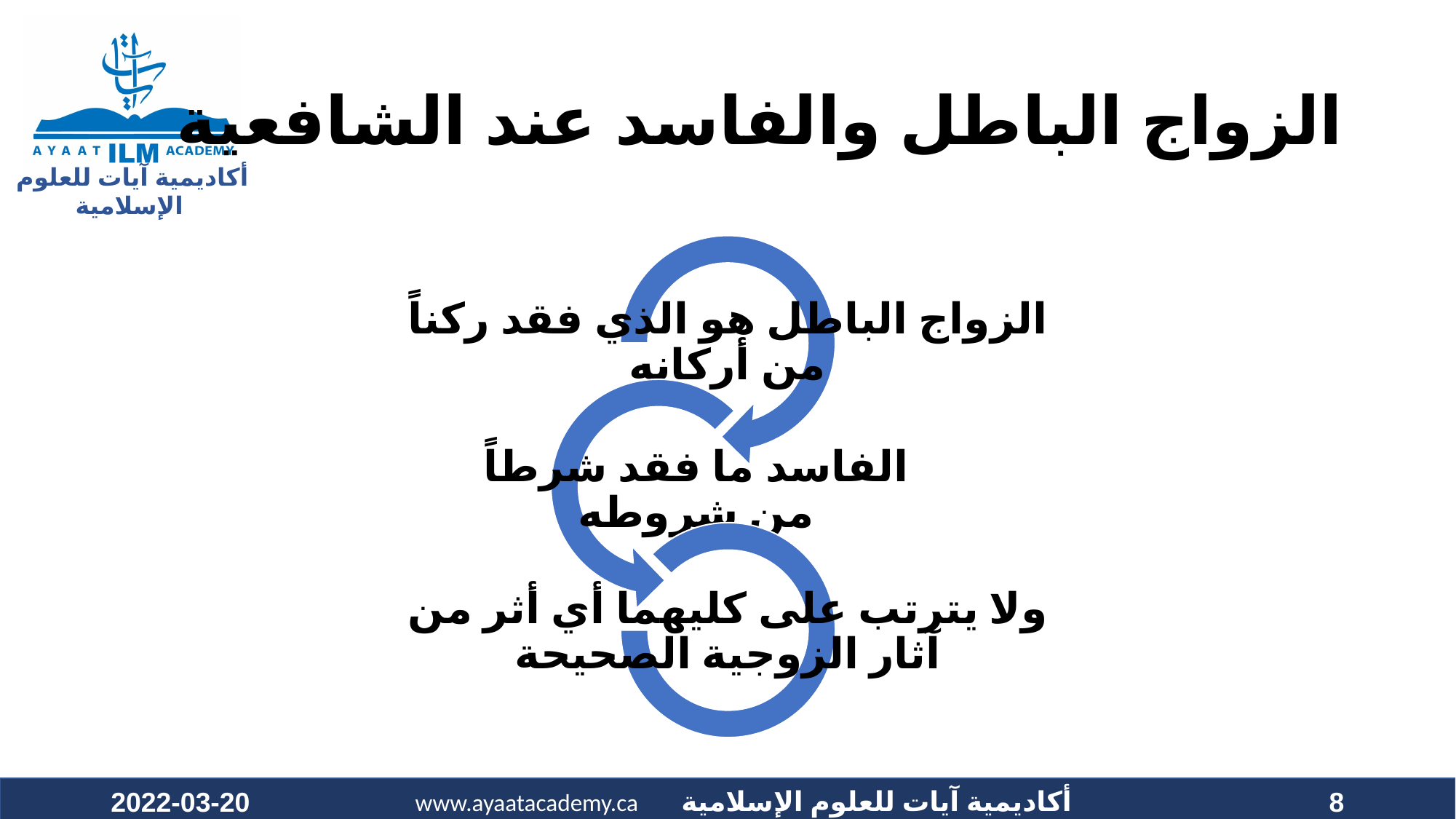

# الزواج الباطل والفاسد عند الشافعية
الزواج الباطل هو الذي فقد ركناً من أركانه
الفاسد ما فقد شرطاً من شروطه
ولا يترتب على كليهما أي أثر من آثار الزوجية الصحيحة
2022-03-20
8